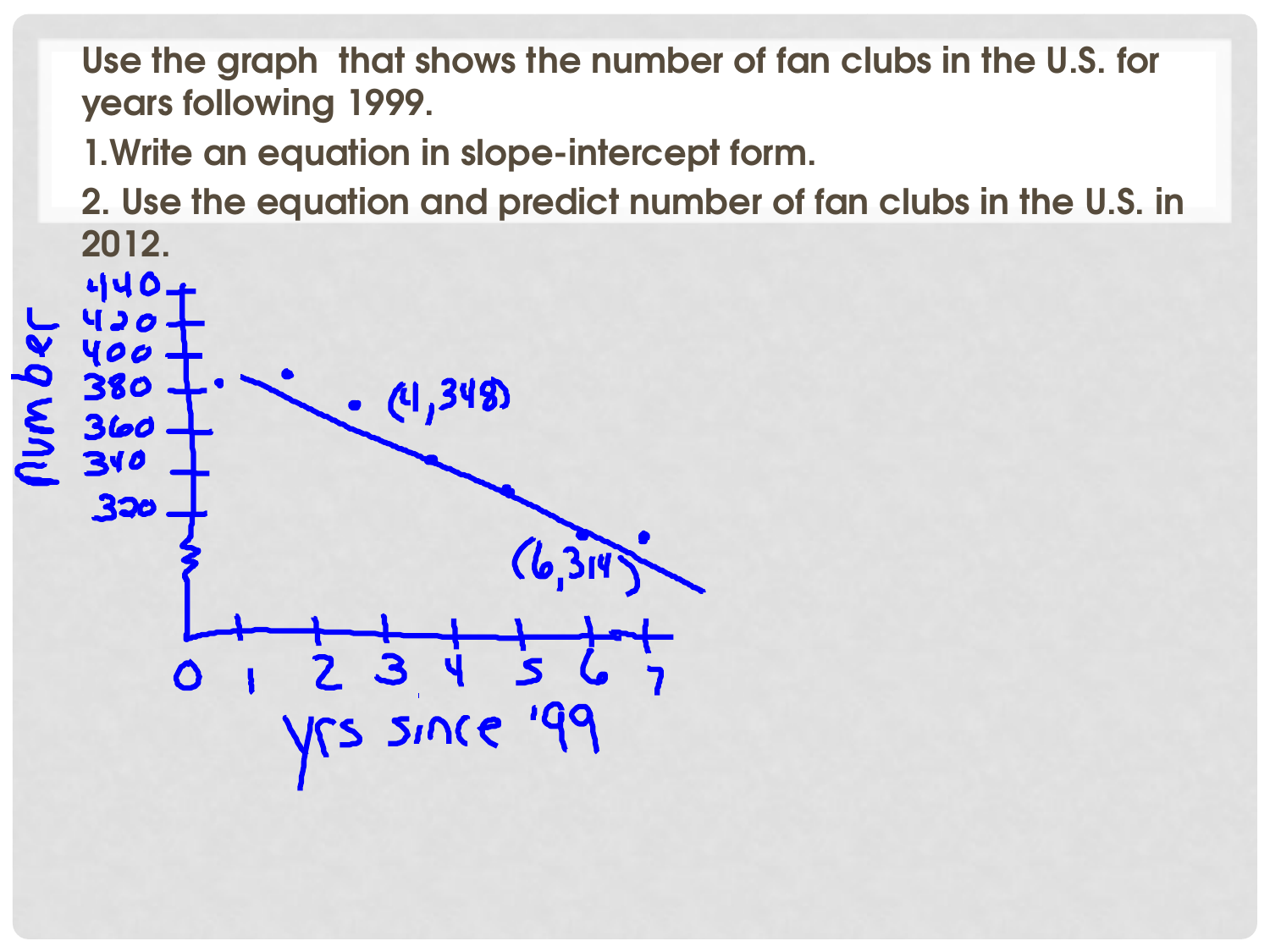

Use the graph  that shows the number of fan clubs in the U.S. for years following 1999.
1.Write an equation in slope-intercept form.
2. Use the equation and predict number of fan clubs in the U.S. in 2012.